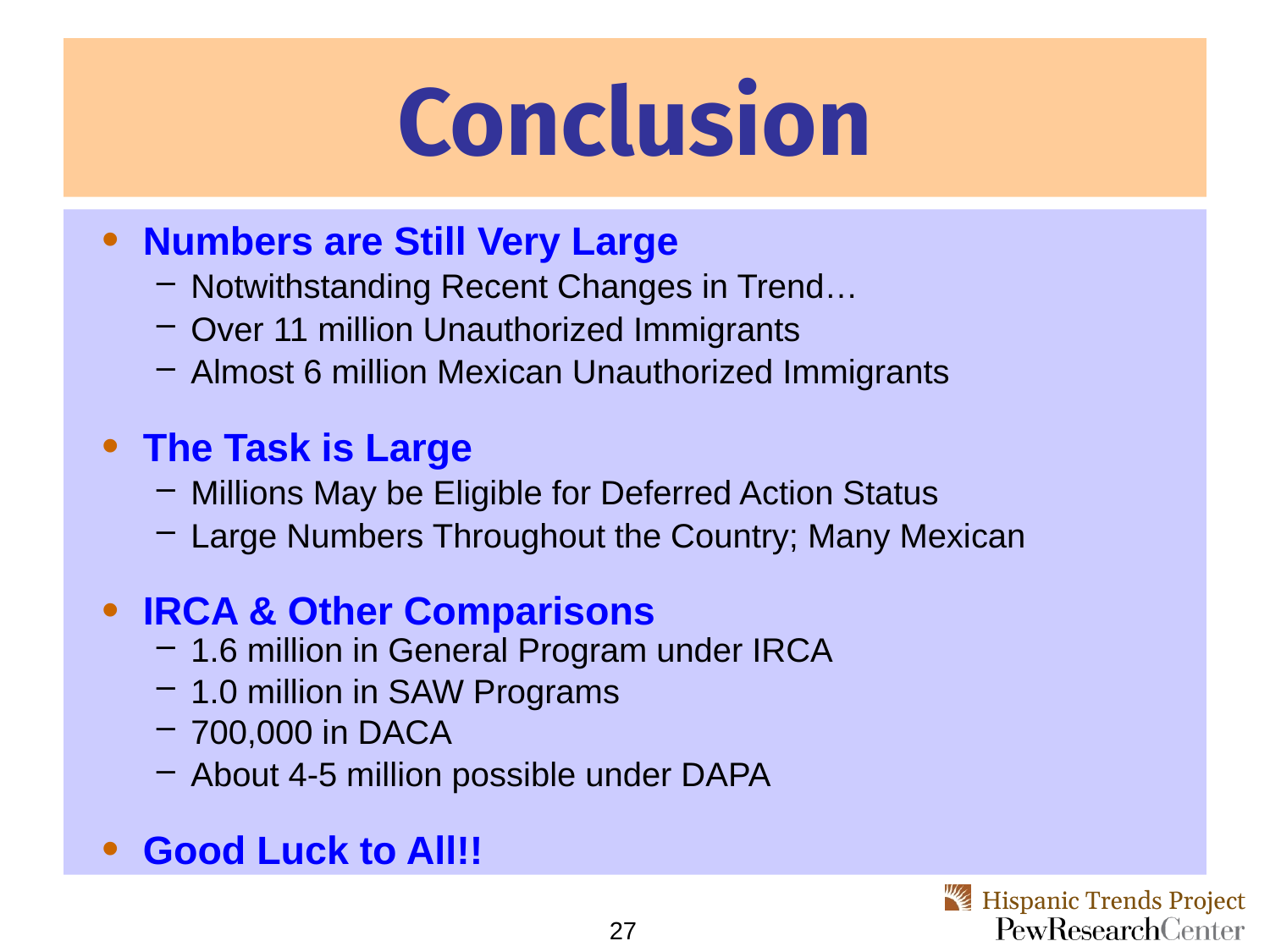

# Conclusion
Numbers are Still Very Large
Notwithstanding Recent Changes in Trend…
Over 11 million Unauthorized Immigrants
Almost 6 million Mexican Unauthorized Immigrants
The Task is Large
Millions May be Eligible for Deferred Action Status
Large Numbers Throughout the Country; Many Mexican
IRCA & Other Comparisons
1.6 million in General Program under IRCA
1.0 million in SAW Programs
700,000 in DACA
About 4-5 million possible under DAPA
Good Luck to All!!

27